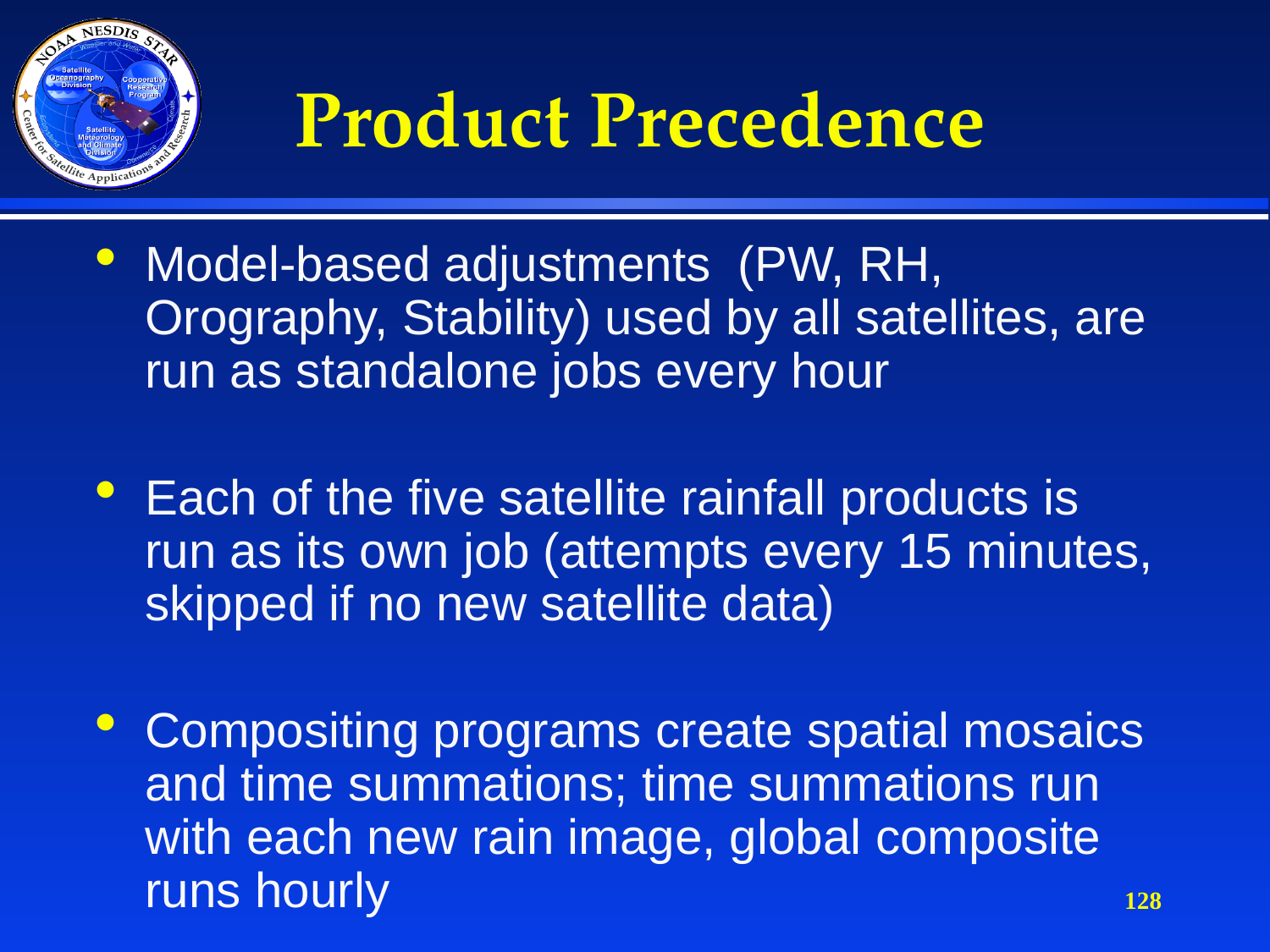

# Product Precedence
Model-based adjustments  (PW, RH, Orography, Stability) used by all satellites, are run as standalone jobs every hour

Each of the five satellite rainfall products is run as its own job (attempts every 15 minutes, skipped if no new satellite data)

Compositing programs create spatial mosaics and time summations; time summations run with each new rain image, global composite runs hourly
128